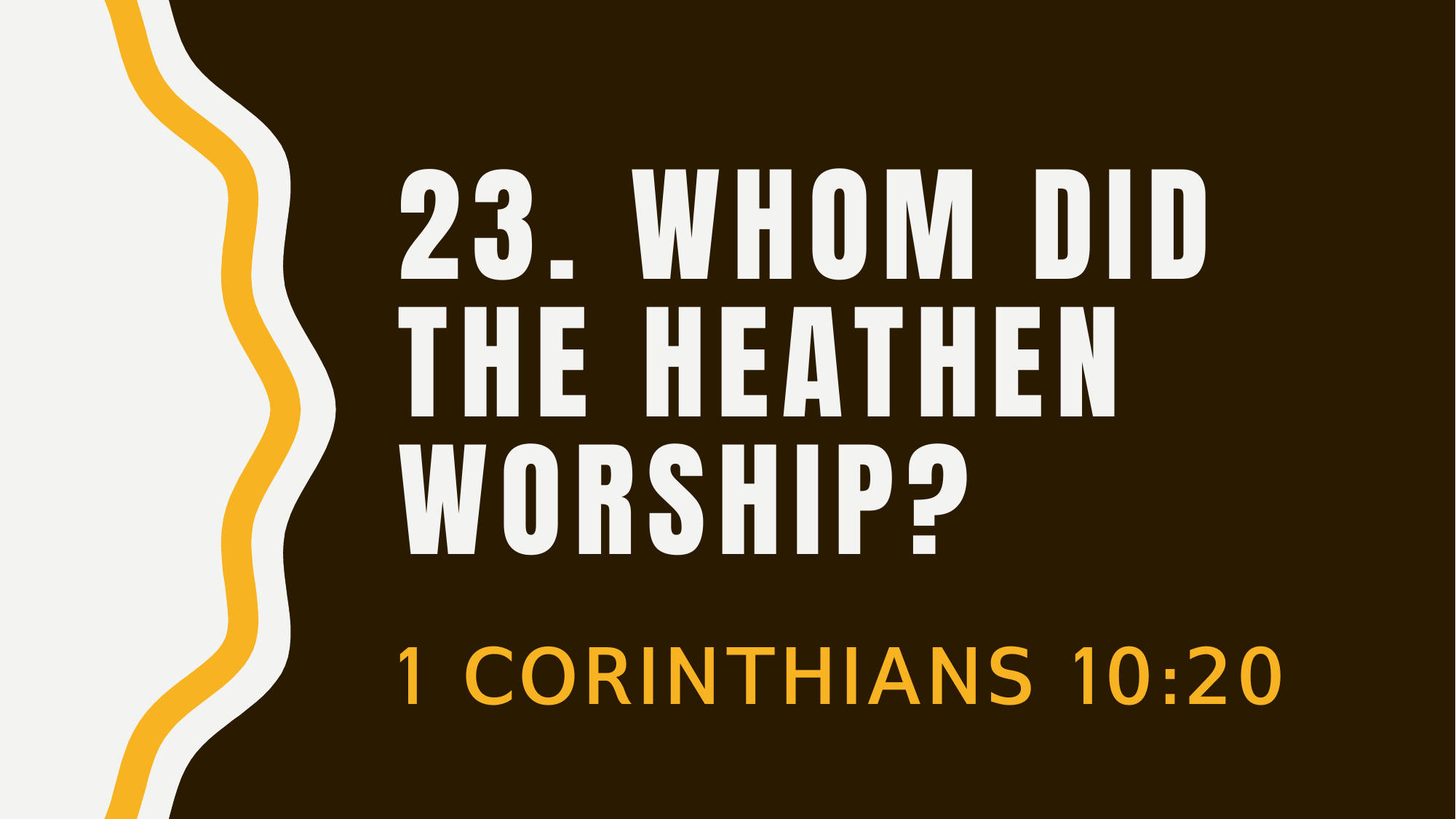

# 23. Whom did the heathen worship?
1 Corinthians 10:20